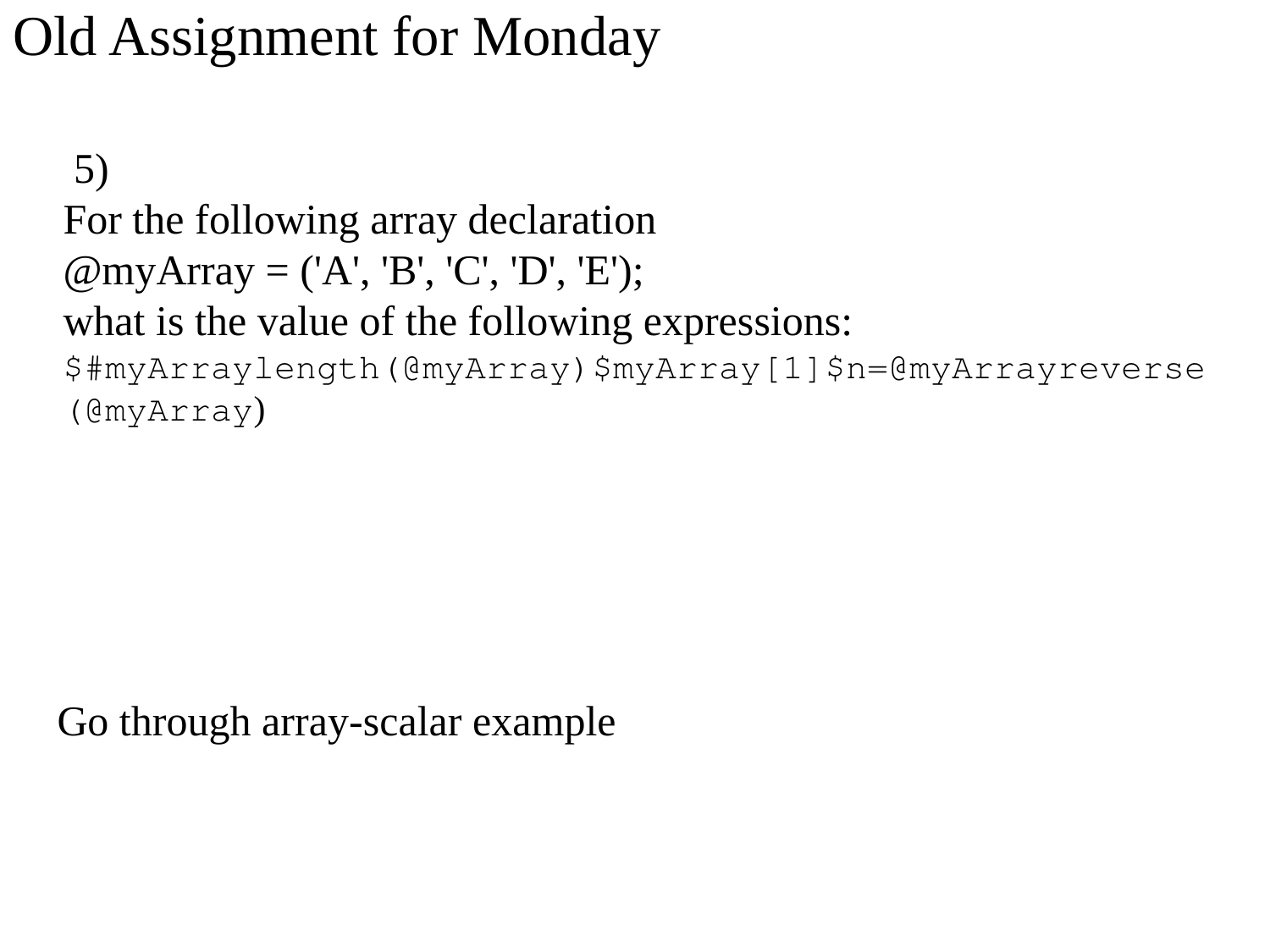

Old Assignment for Monday

 5)
For the following array declaration
@myArray = ('A', 'B', 'C', 'D', 'E');
what is the value of the following expressions:
$#myArray length(@myArray) $myArray[1] $n=@myArray reverse (@myArray)

Go through array-scalar example